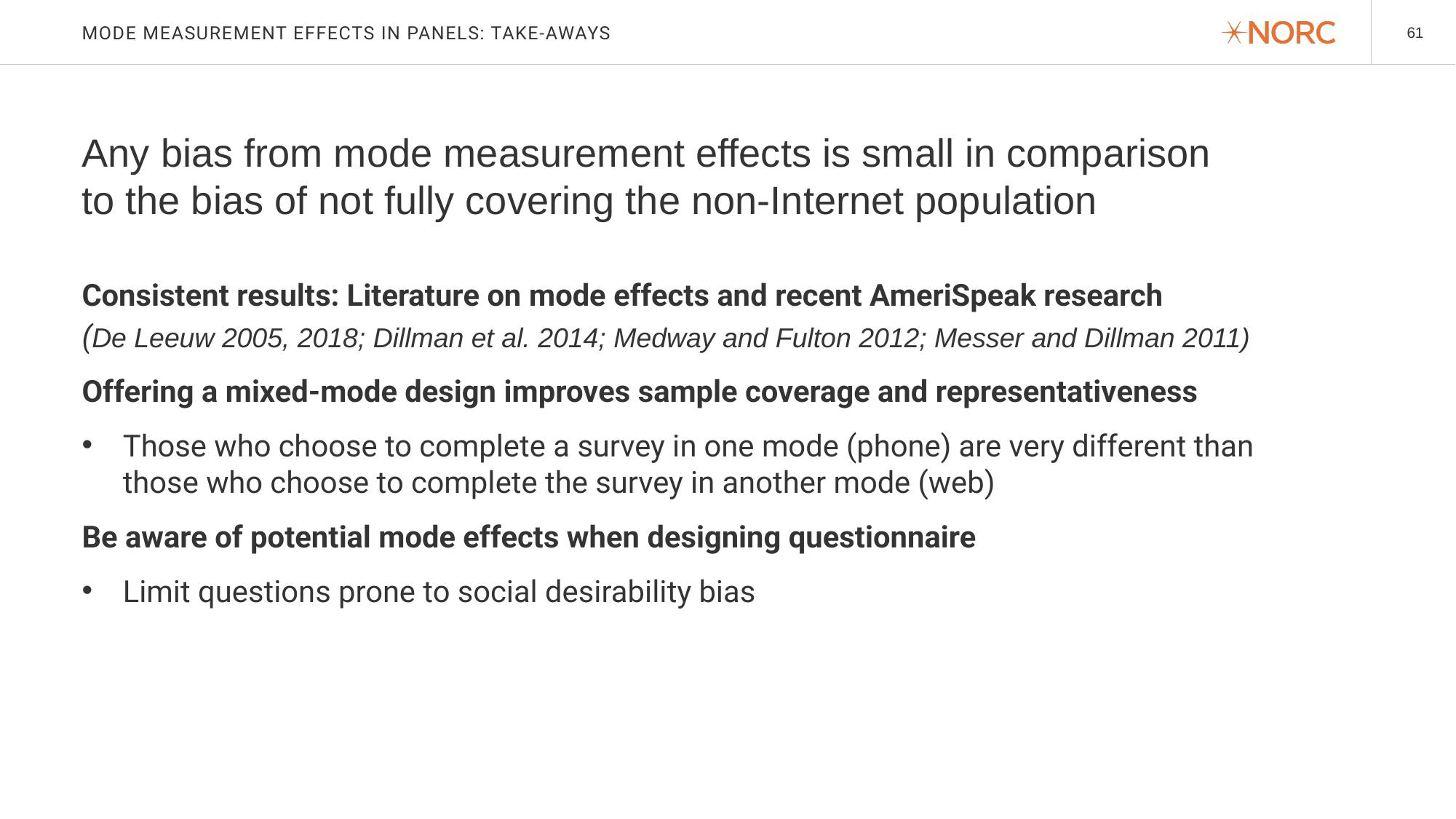

# Mode measurement effects IN PANELS: TAKE-AWAYS
Any bias from mode measurement effects is small in comparison to the bias of not fully covering the non-Internet population
Consistent results: Literature on mode effects and recent AmeriSpeak research
(De Leeuw 2005, 2018; Dillman et al. 2014; Medway and Fulton 2012; Messer and Dillman 2011)
Offering a mixed-mode design improves sample coverage and representativeness
Those who choose to complete a survey in one mode (phone) are very different than those who choose to complete the survey in another mode (web)
Be aware of potential mode effects when designing questionnaire
Limit questions prone to social desirability bias